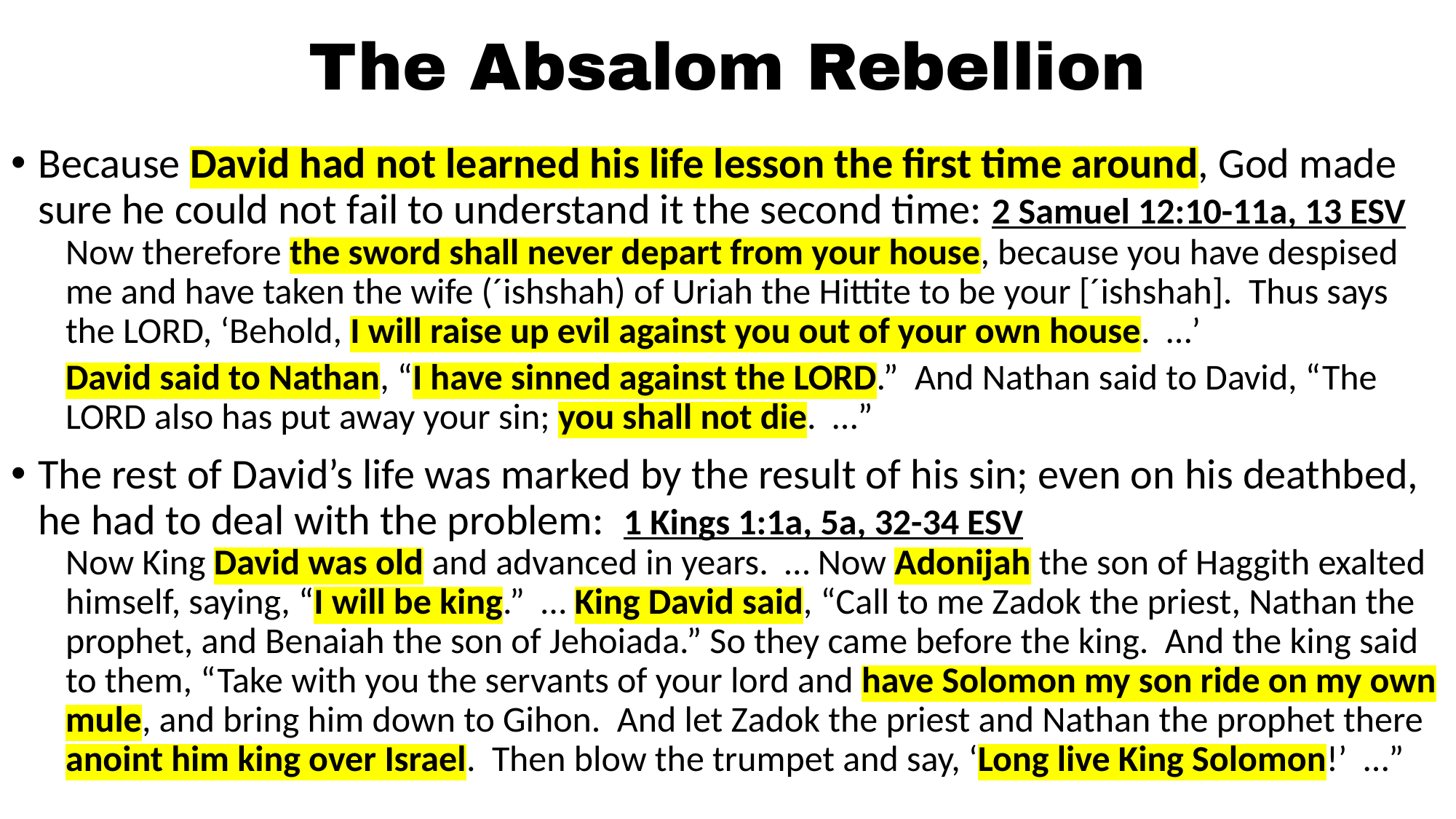

# The Absalom Rebellion
Because David had not learned his life lesson the first time around, God made sure he could not fail to understand it the second time: 2 Samuel 12:10-11a, 13 ESV
Now therefore the sword shall never depart from your house, because you have despised me and have taken the wife (´ishshah) of Uriah the Hittite to be your [´ishshah].  Thus says the LORD, ‘Behold, I will raise up evil against you out of your own house.  …’
David said to Nathan, “I have sinned against the LORD.”  And Nathan said to David, “The LORD also has put away your sin; you shall not die.  …”
The rest of David’s life was marked by the result of his sin; even on his deathbed, he had to deal with the problem:  1 Kings 1:1a, 5a, 32-34 ESV
Now King David was old and advanced in years.  … Now Adonijah the son of Haggith exalted himself, saying, “I will be king.”  … King David said, “Call to me Zadok the priest, Nathan the prophet, and Benaiah the son of Jehoiada.” So they came before the king.  And the king said to them, “Take with you the servants of your lord and have Solomon my son ride on my own mule, and bring him down to Gihon.  And let Zadok the priest and Nathan the prophet there anoint him king over Israel.  Then blow the trumpet and say, ‘Long live King Solomon!’  …”